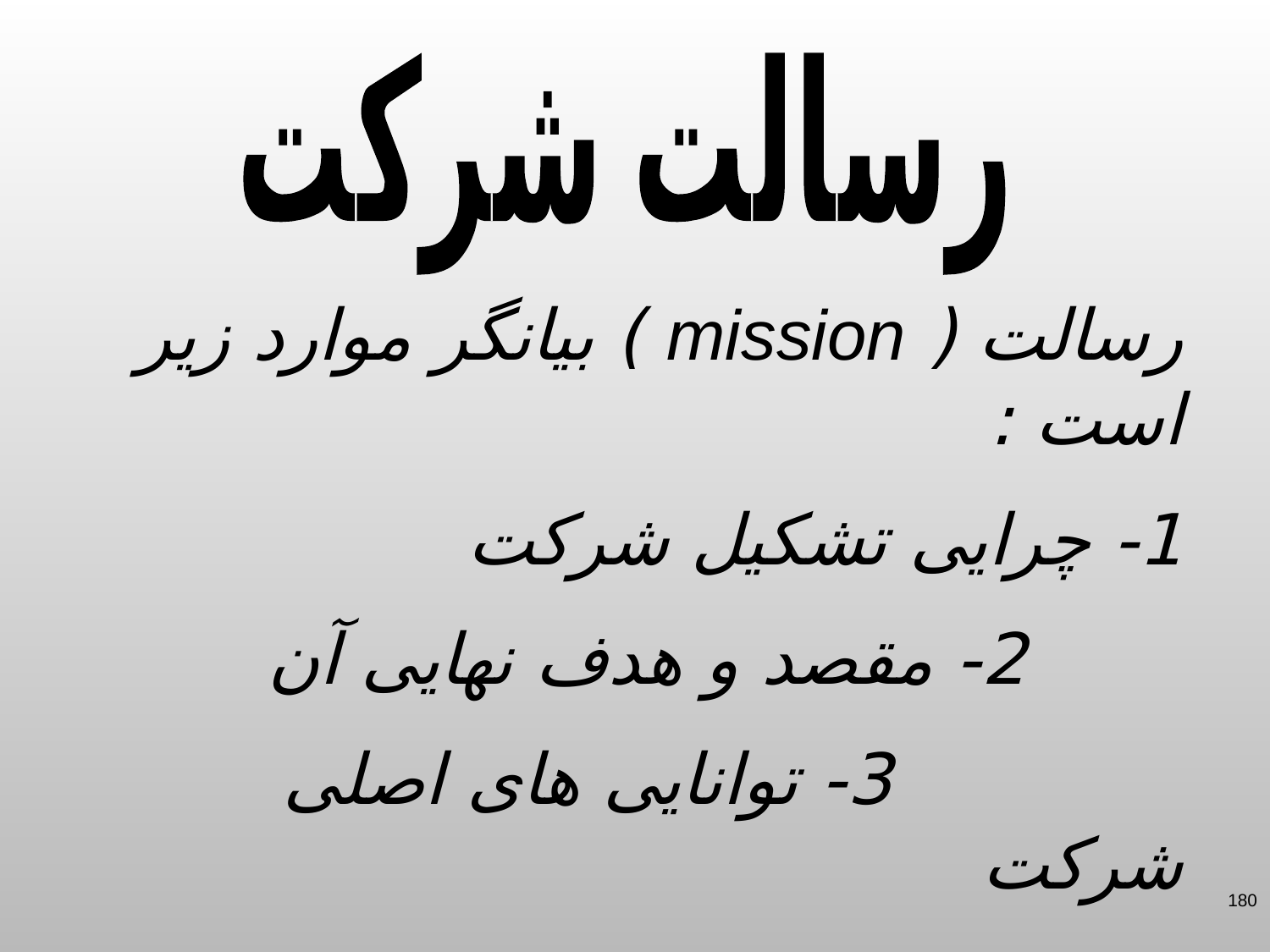

رسالت شرکت
رسالت ( mission ) بیانگر موارد زیر است :
1- چرایی تشکیل شرکت
       2- مقصد و هدف نهایی آن
             3- توانایی های اصلی شرکت
                    4- اعتقادات و باورهای عمده شرکت
180